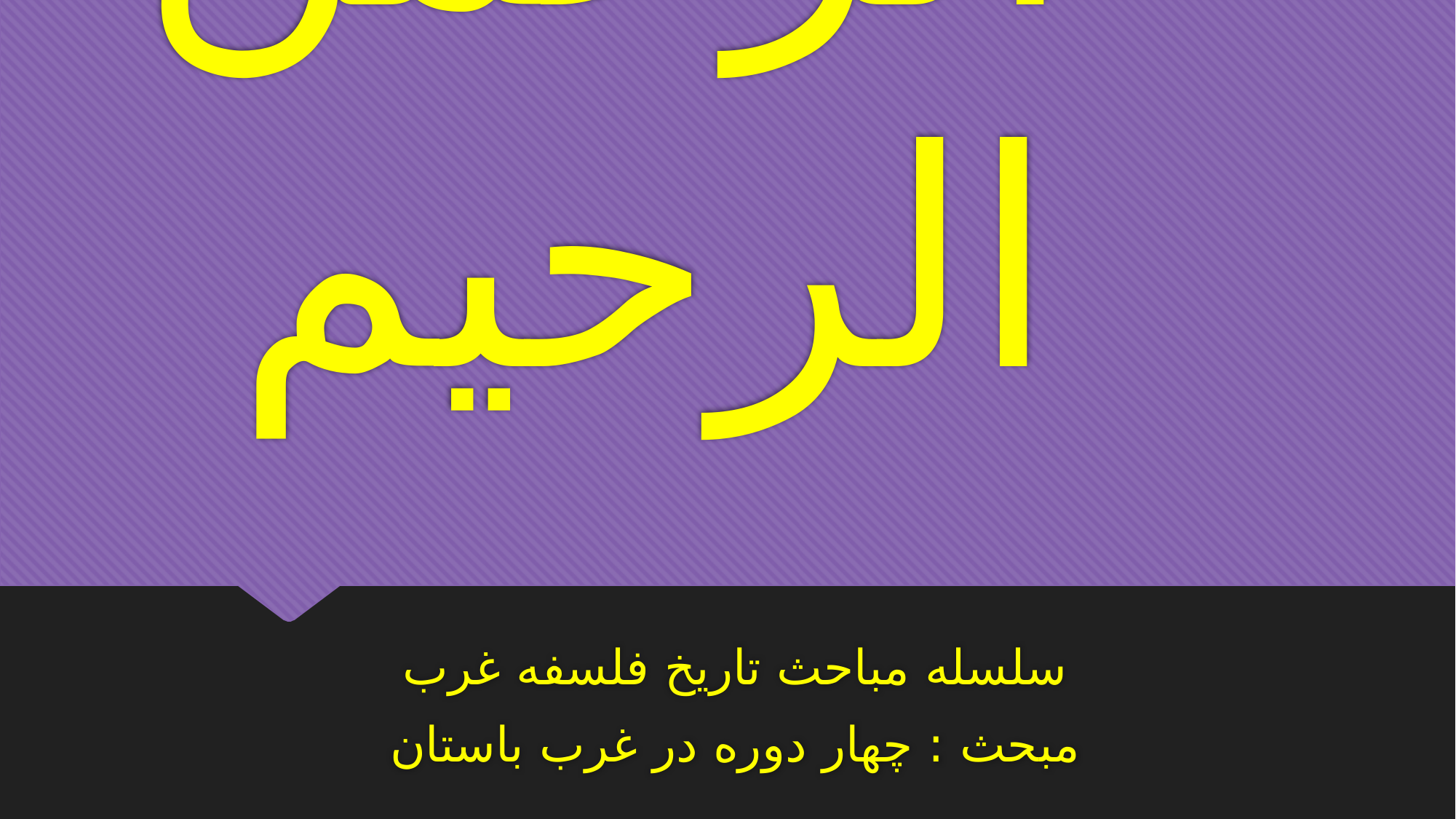

# بسم الله الرحمن الرحیم
سلسله مباحث تاریخ فلسفه غرب
مبحث : چهار دوره در غرب باستان